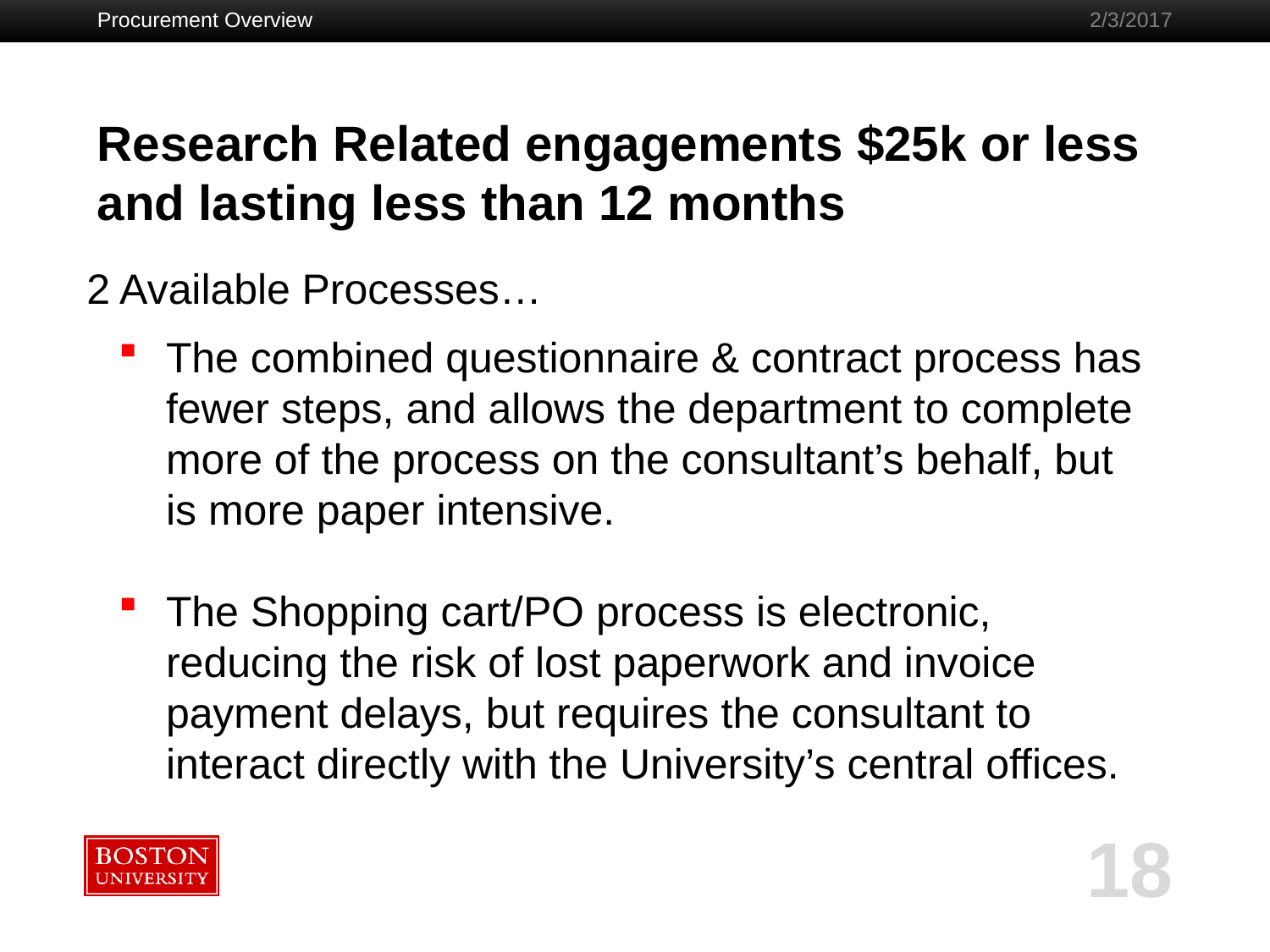

Procurement Overview

2/3/2017
# Research Related engagements $25k or less and lasting less than 12 months
2 Available Processes…
The combined questionnaire & contract process has fewer steps, and allows the department to complete more of the process on the consultant’s behalf, but is more paper intensive.

The Shopping cart/PO process is electronic, reducing the risk of lost paperwork and invoice payment delays, but requires the consultant to interact directly with the University’s central offices.
18